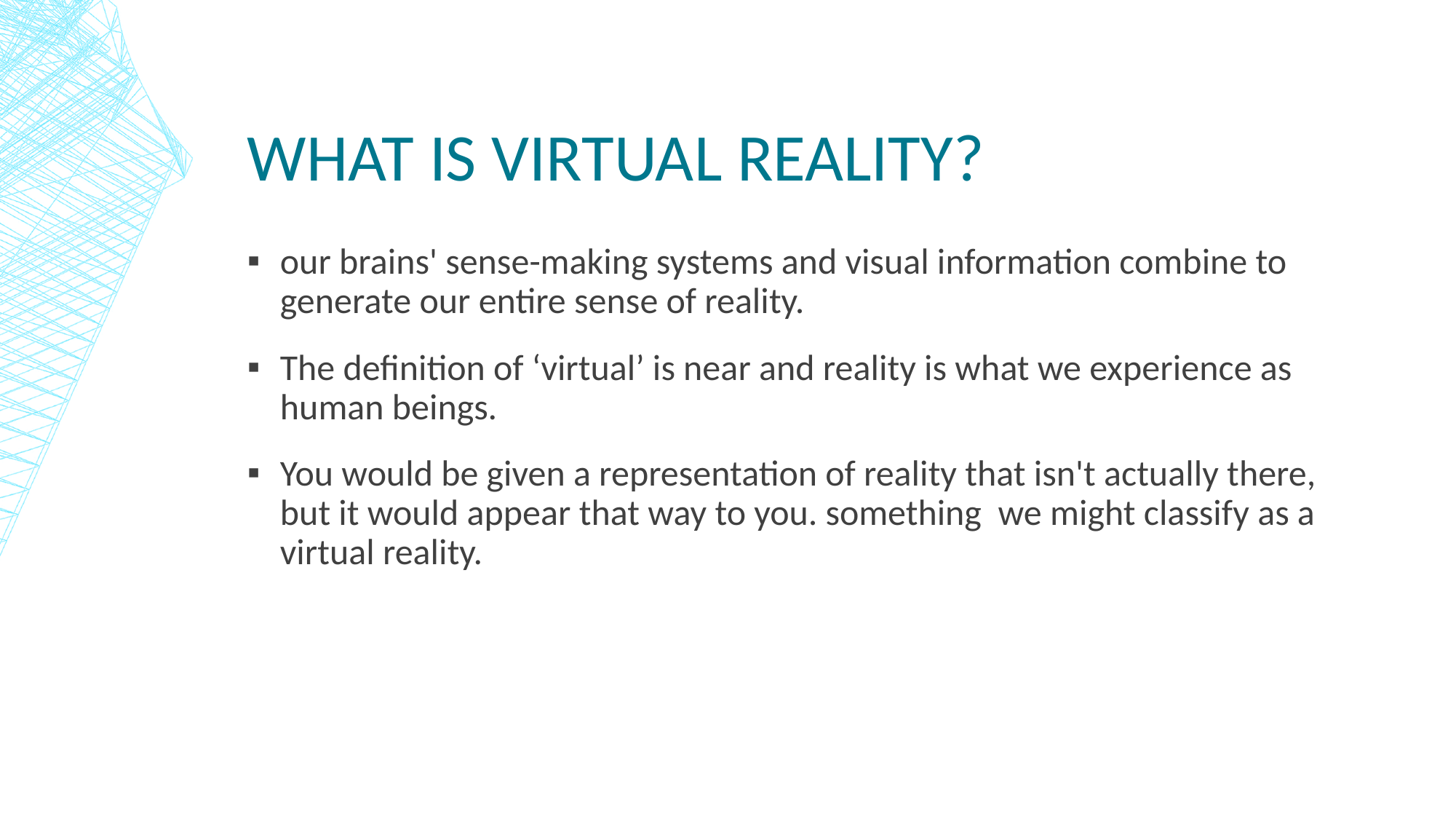

# What is virtual reality?
our brains' sense-making systems and visual information combine to generate our entire sense of reality.
The definition of ‘virtual’ is near and reality is what we experience as human beings.
You would be given a representation of reality that isn't actually there, but it would appear that way to you. something  we might classify as a virtual reality.